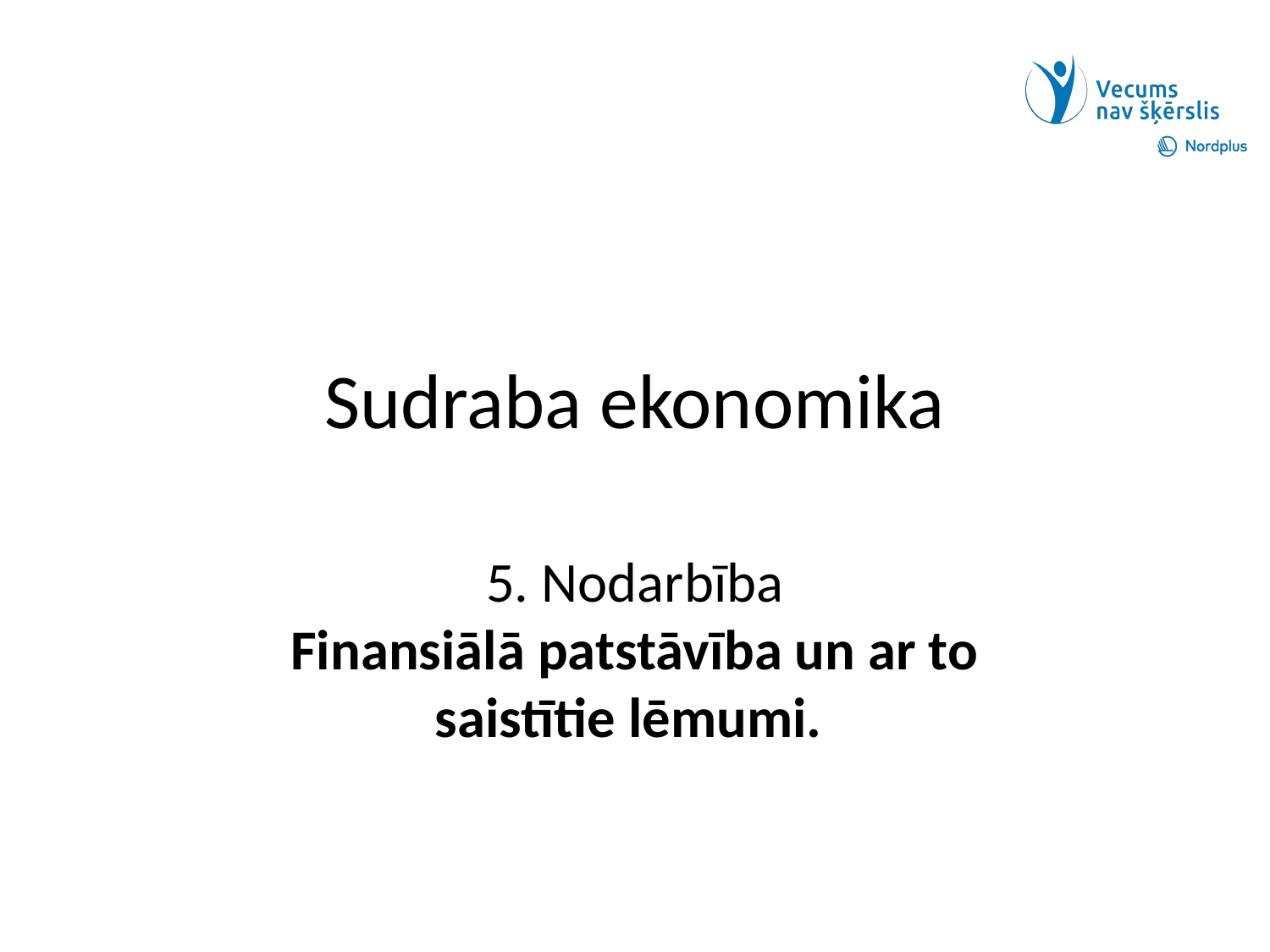

# Sudraba ekonomika
5. Nodarbība
Finansiālā patstāvība un ar to saistītie lēmumi.